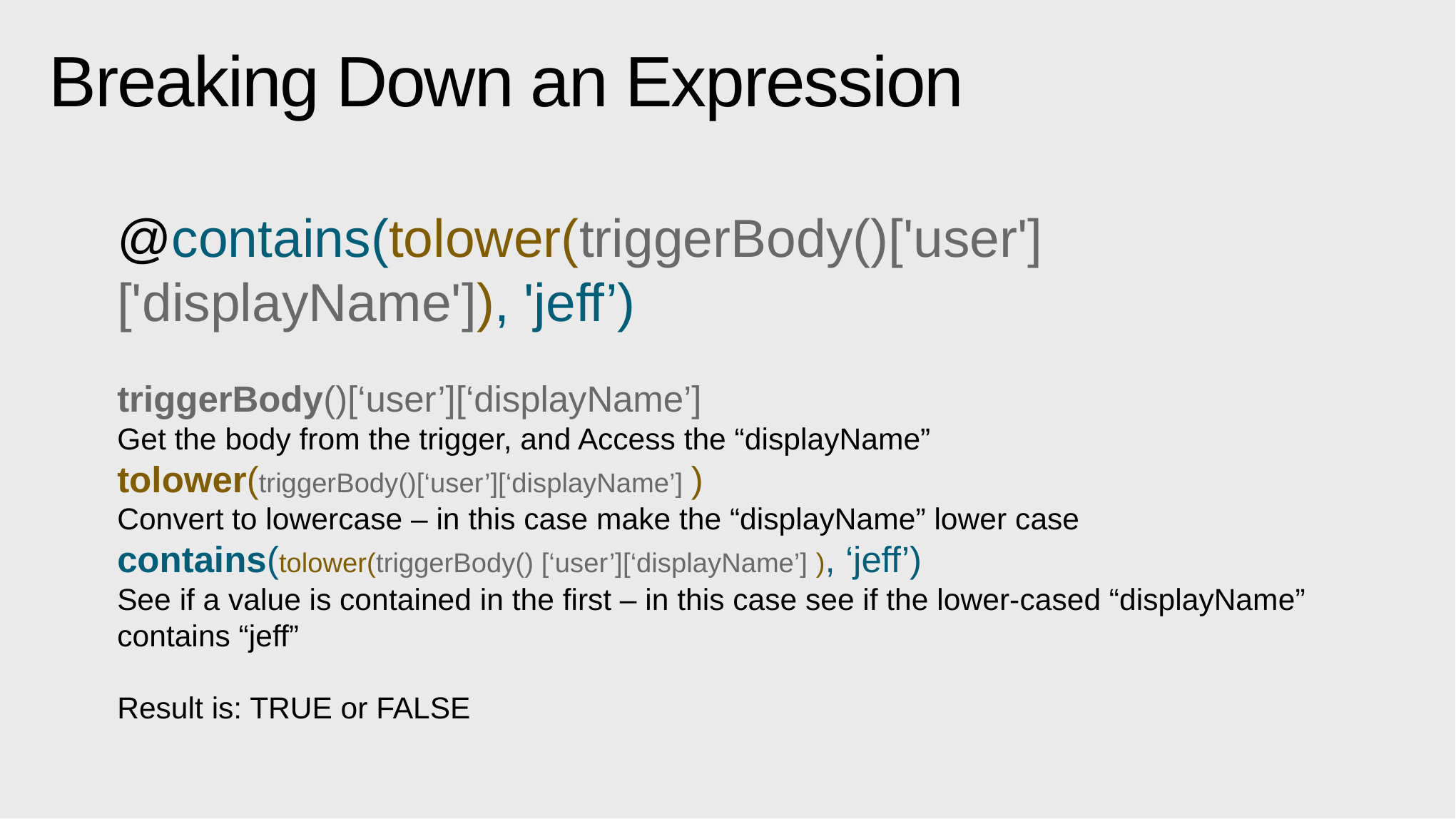

# Breaking Down an Expression
@contains(tolower(triggerBody()['user']['displayName']), 'jeff’)

triggerBody()[‘user’][‘displayName’]
Get the body from the trigger, and Access the “displayName”
tolower(triggerBody()[‘user’][‘displayName’] )
Convert to lowercase – in this case make the “displayName” lower case
contains(tolower(triggerBody() [‘user’][‘displayName’] ), ‘jeff’)
See if a value is contained in the first – in this case see if the lower-cased “displayName” contains “jeff”

Result is: TRUE or FALSE